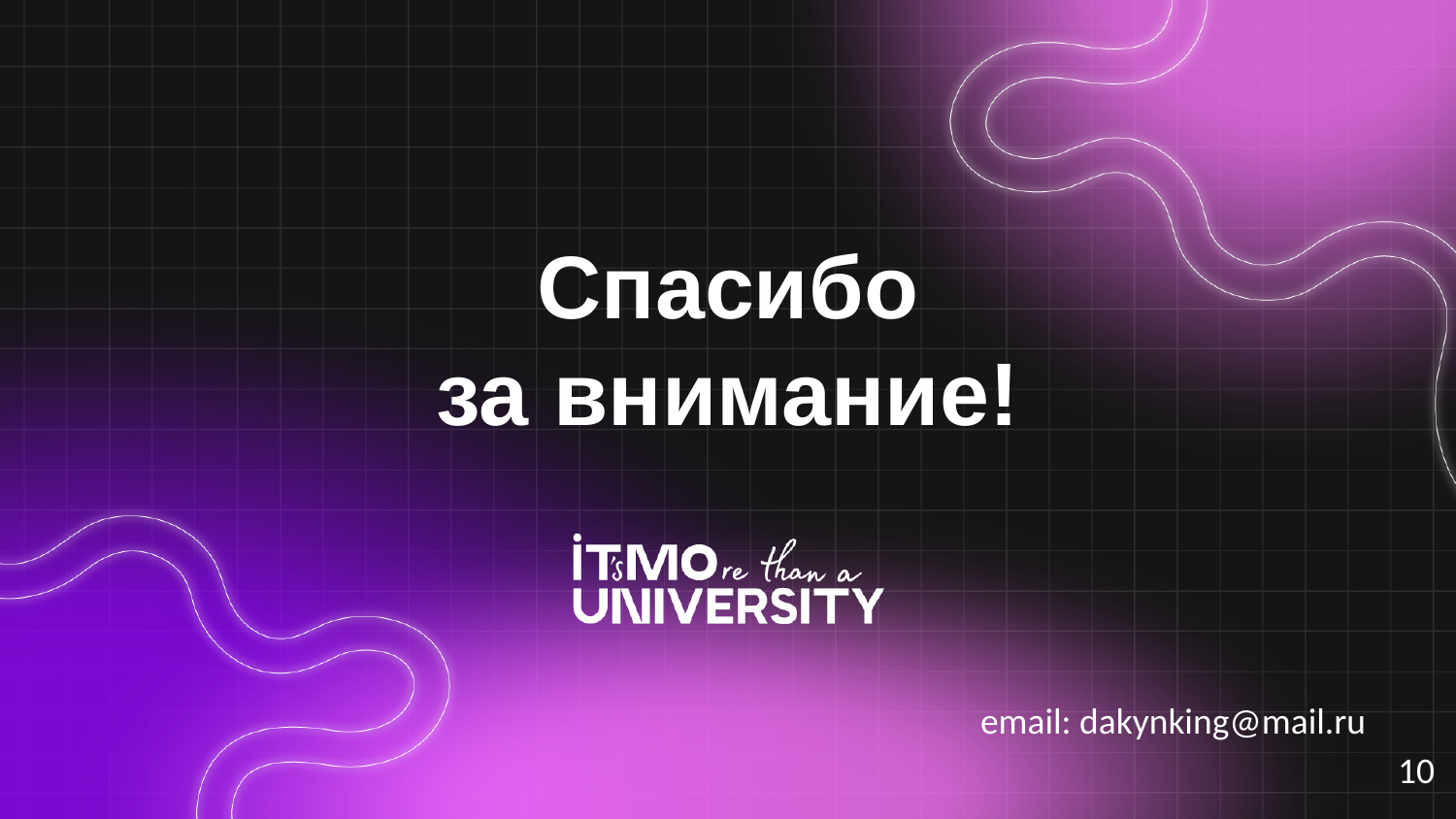

# Спасибо за внимание!
email: dakynking@mail.ru
10